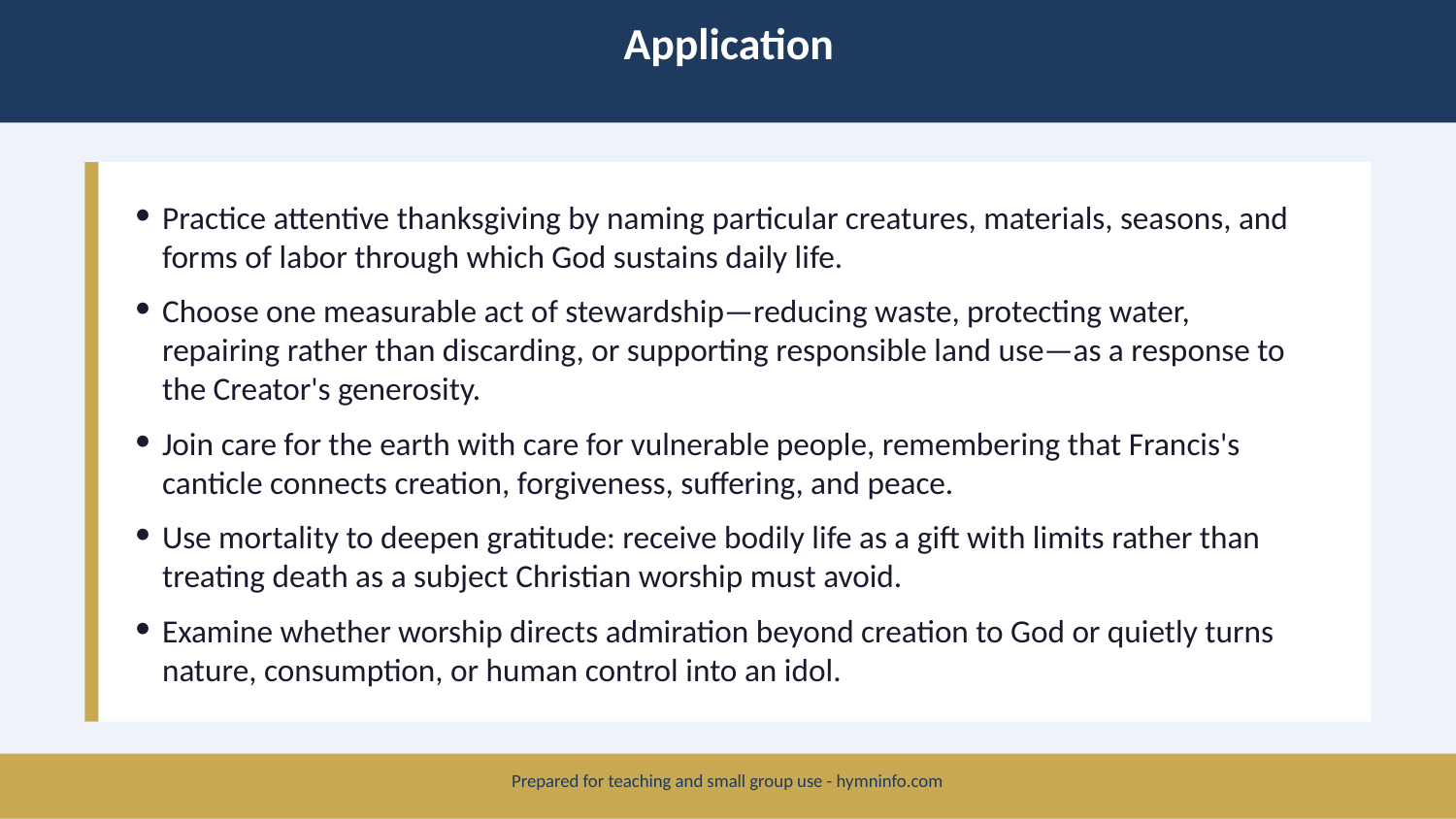

Application

Practice attentive thanksgiving by naming particular creatures, materials, seasons, and forms of labor through which God sustains daily life.
Choose one measurable act of stewardship—reducing waste, protecting water, repairing rather than discarding, or supporting responsible land use—as a response to the Creator's generosity.
Join care for the earth with care for vulnerable people, remembering that Francis's canticle connects creation, forgiveness, suffering, and peace.
Use mortality to deepen gratitude: receive bodily life as a gift with limits rather than treating death as a subject Christian worship must avoid.
Examine whether worship directs admiration beyond creation to God or quietly turns nature, consumption, or human control into an idol.

Prepared for teaching and small group use - hymninfo.com